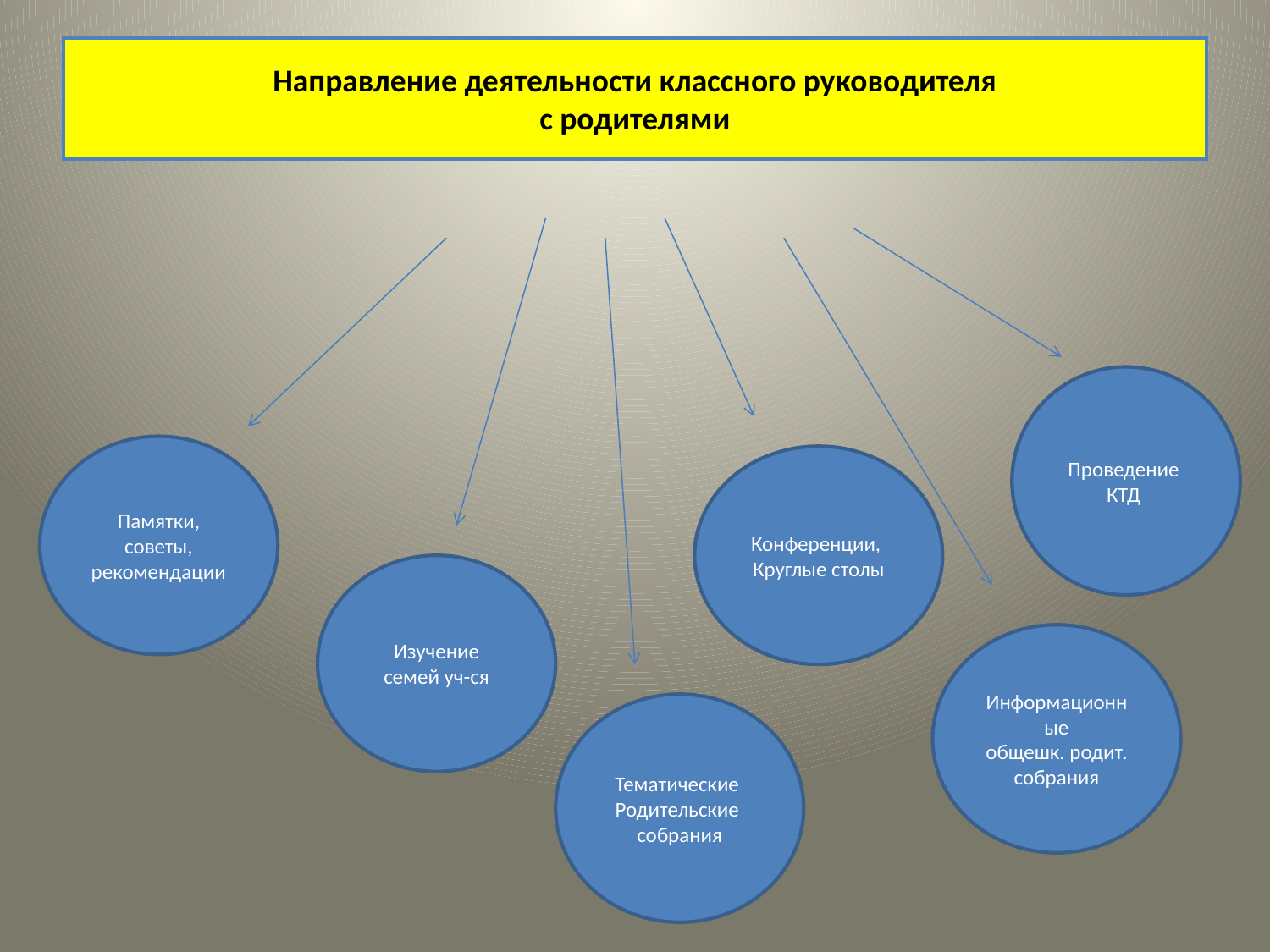

# Направление деятельности классного руководителя с родителями

Проведение
КТД
Памятки, советы,
рекомендации
Конференции,
Круглые столы
Изучение семей уч-ся
Информационные
общешк. родит. собрания
Тематические
Родительские
собрания